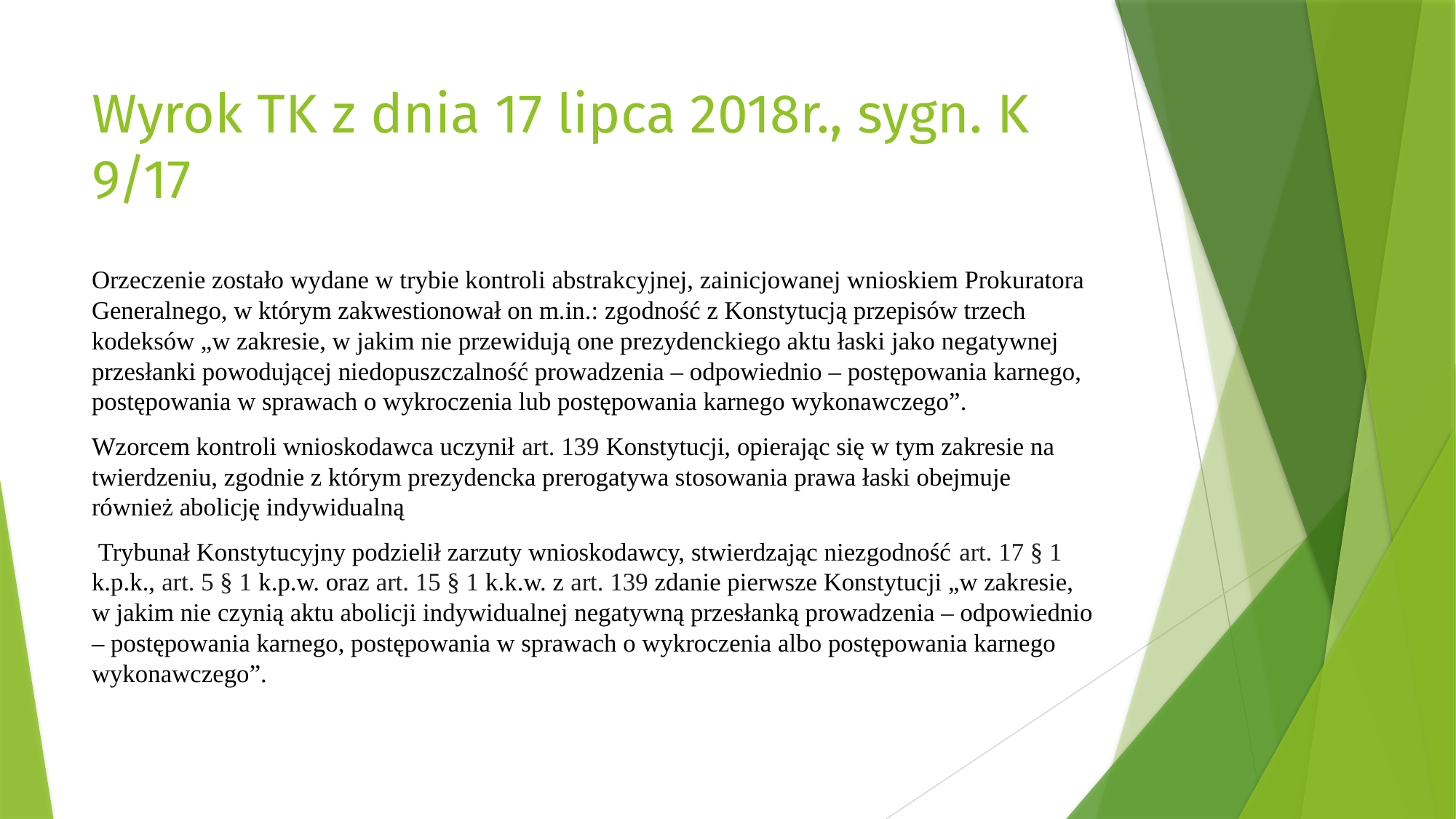

# Wyrok TK z dnia 17 lipca 2018r., sygn. K 9/17
Orzeczenie zostało wydane w trybie kontroli abstrakcyjnej, zainicjowanej wnioskiem Prokuratora Generalnego, w którym zakwestionował on m.in.: zgodność z Konstytucją przepisów trzech kodeksów „w zakresie, w jakim nie przewidują one prezydenckiego aktu łaski jako negatywnej przesłanki powodującej niedopuszczalność prowadzenia – odpowiednio – postępowania karnego, postępowania w sprawach o wykroczenia lub postępowania karnego wykonawczego”.
Wzorcem kontroli wnioskodawca uczynił art. 139 Konstytucji, opierając się w tym zakresie na twierdzeniu, zgodnie z którym prezydencka prerogatywa stosowania prawa łaski obejmuje również abolicję indywidualną
 Trybunał Konstytucyjny podzielił zarzuty wnioskodawcy, stwierdzając niezgodność art. 17 § 1 k.p.k., art. 5 § 1 k.p.w. oraz art. 15 § 1 k.k.w. z art. 139 zdanie pierwsze Konstytucji „w zakresie, w jakim nie czynią aktu abolicji indywidualnej negatywną przesłanką prowadzenia – odpowiednio – postępowania karnego, postępowania w sprawach o wykroczenia albo postępowania karnego wykonawczego”.